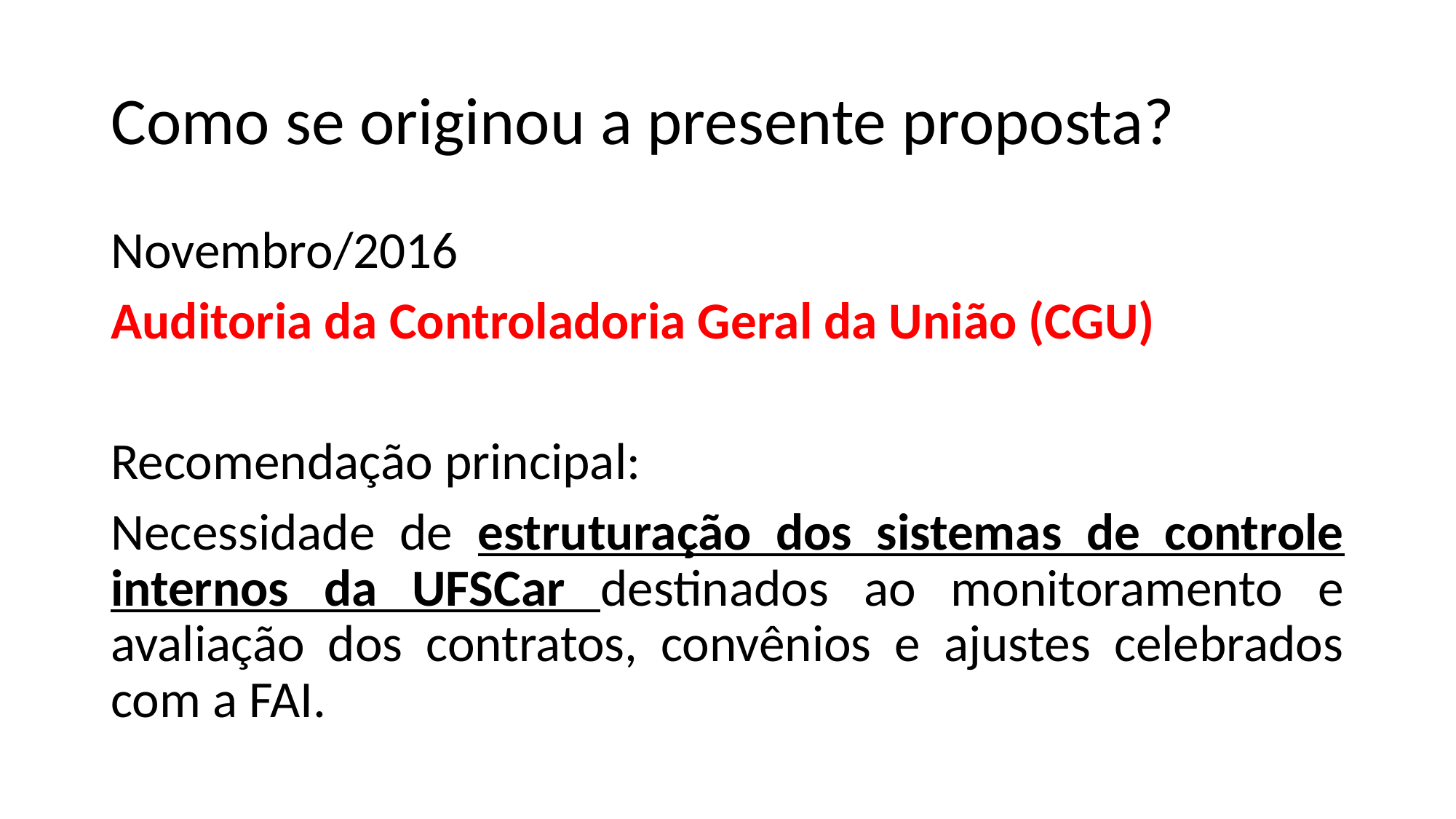

# Como se originou a presente proposta?
Novembro/2016
Auditoria da Controladoria Geral da União (CGU)

Recomendação principal:
Necessidade de estruturação dos sistemas de controle internos da UFSCar destinados ao monitoramento e avaliação dos contratos, convênios e ajustes celebrados com a FAI.